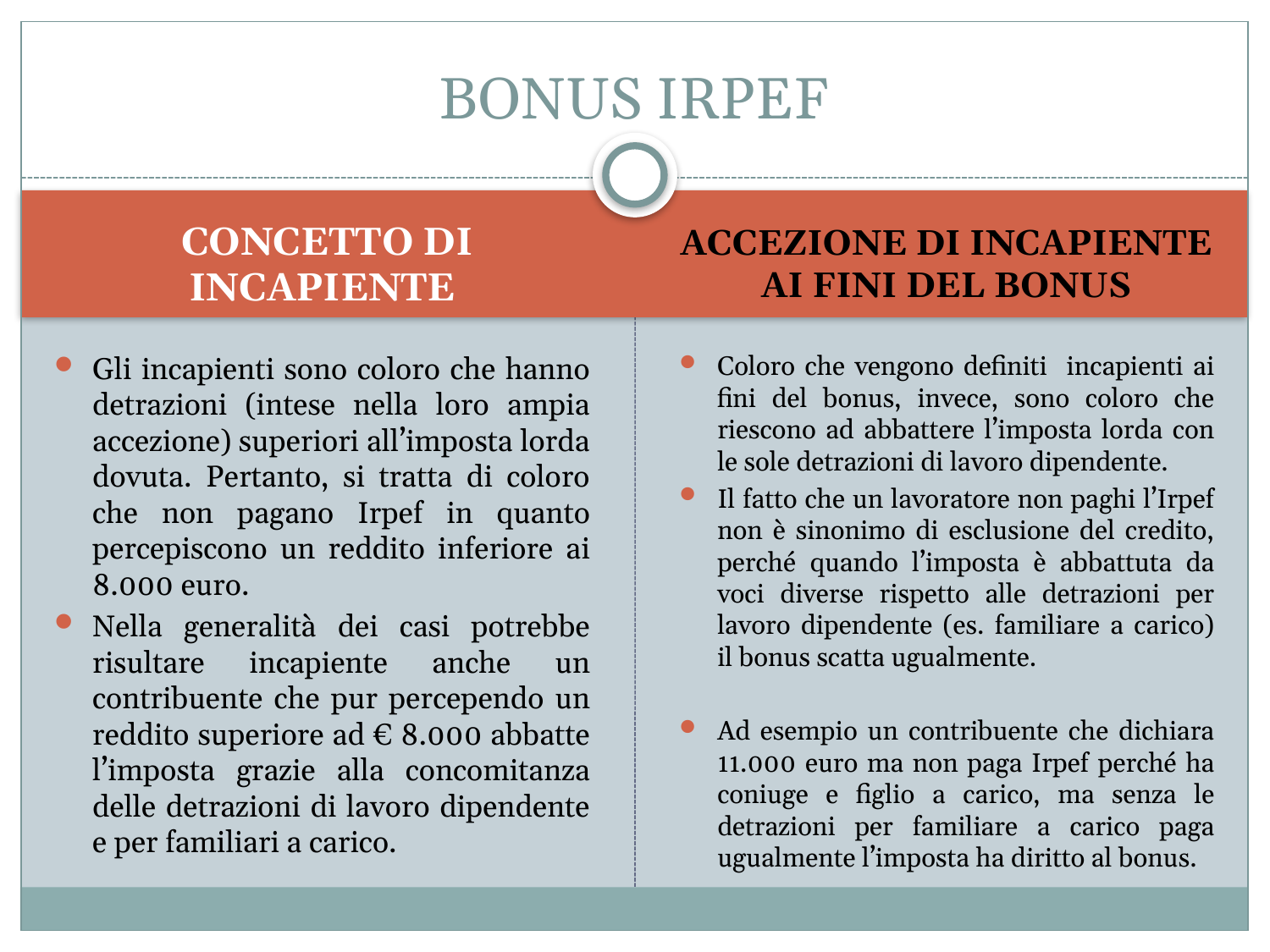

# BONUS IRPEF
 CONCETTO DI INCAPIENTE
ACCEZIONE DI INCAPIENTE AI FINI DEL BONUS
Gli incapienti sono coloro che hanno detrazioni (intese nella loro ampia accezione) superiori all’imposta lorda dovuta. Pertanto, si tratta di coloro che non pagano Irpef in quanto percepiscono un reddito inferiore ai 8.000 euro.
Nella generalità dei casi potrebbe risultare incapiente anche un contribuente che pur percependo un reddito superiore ad € 8.000 abbatte l’imposta grazie alla concomitanza delle detrazioni di lavoro dipendente e per familiari a carico.
Coloro che vengono definiti  incapienti ai fini del bonus, invece, sono coloro che riescono ad abbattere l’imposta lorda con le sole detrazioni di lavoro dipendente.
Il fatto che un lavoratore non paghi l’Irpef non è sinonimo di esclusione del credito, perché quando l’imposta è abbattuta da voci diverse rispetto alle detrazioni per lavoro dipendente (es. familiare a carico) il bonus scatta ugualmente.

Ad esempio un contribuente che dichiara 11.000 euro ma non paga Irpef perché ha coniuge e figlio a carico, ma senza le detrazioni per familiare a carico paga ugualmente l’imposta ha diritto al bonus.